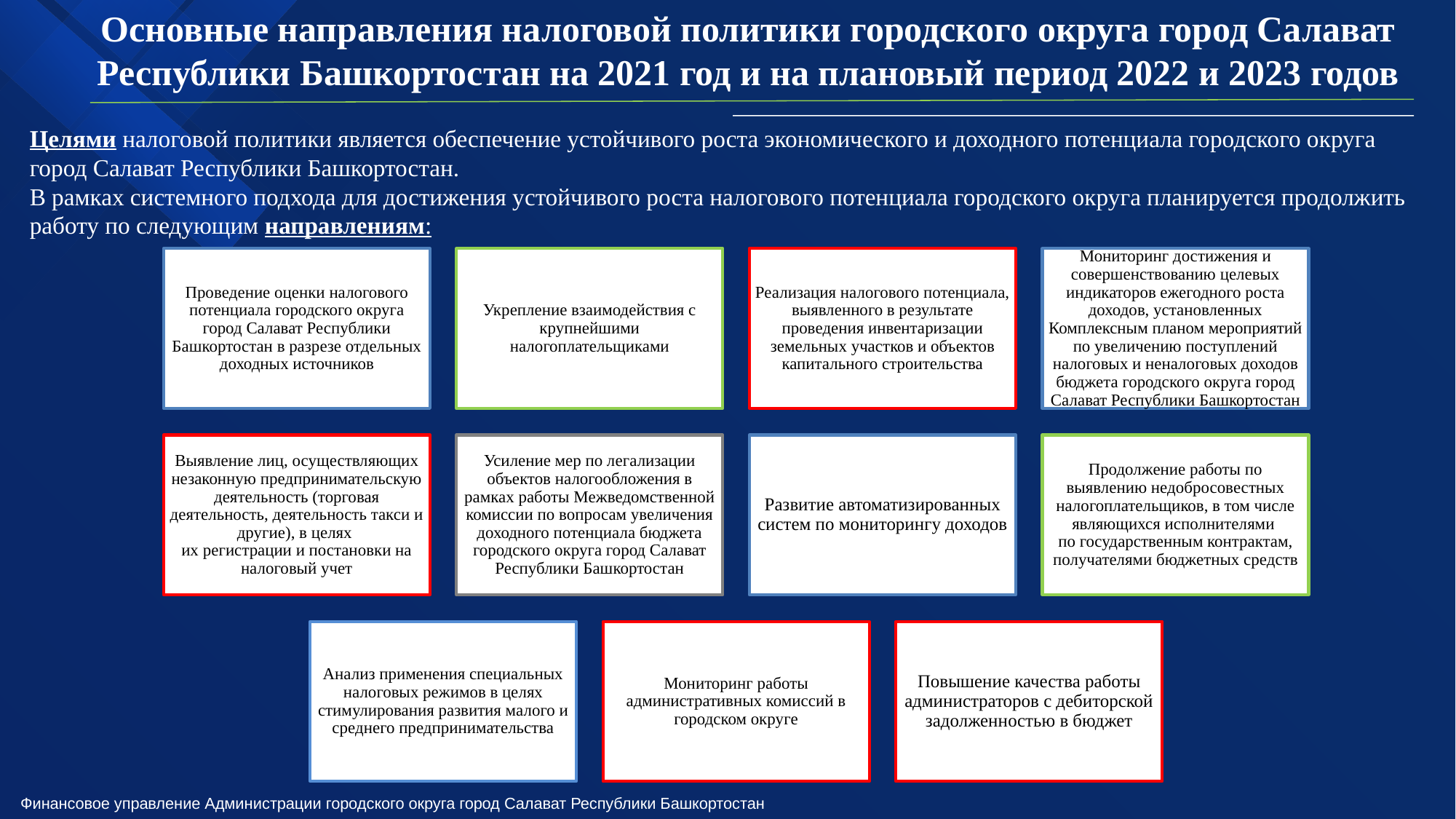

Основные направления налоговой политики городского округа город Салават Республики Башкортостан на 2021 год и на плановый период 2022 и 2023 годов
Целями налоговой политики является обеспечение устойчивого роста экономического и доходного потенциала городского округа город Салават Республики Башкортостан.
В рамках системного подхода для достижения устойчивого роста налогового потенциала городского округа планируется продолжить работу по следующим направлениям:

Проведение оценки налогового потенциала городского округа город Салават Республики Башкортостан в разрезе отдельных доходных источников
Укрепление взаимодействия с крупнейшими налогоплательщиками
Реализация налогового потенциала, выявленного в результате проведения инвентаризации земельных участков и объектов капитального строительства
Мониторинг достижения и совершенствованию целевых индикаторов ежегодного роста доходов, установленных Комплексным планом мероприятий по увеличению поступлений налоговых и неналоговых доходов бюджета городского округа город Салават Республики Башкортостан
Выявление лиц, осуществляющих незаконную предпринимательскую деятельность (торговая деятельность, деятельность такси и другие), в целях
их регистрации и постановки на налоговый учет
Усиление мер по легализации объектов налогообложения в рамках работы Межведомственной комиссии по вопросам увеличения доходного потенциала бюджета городского округа город Салават Республики Башкортостан
Развитие автоматизированных систем по мониторингу доходов
Продолжение работы по выявлению недобросовестных налогоплательщиков, в том числе являющихся исполнителями
по государственным контрактам, получателями бюджетных средств
Анализ применения специальных налоговых режимов в целях стимулирования развития малого и среднего предпринимательства
Мониторинг работы административных комиссий в городском округе
Повышение качества работы администраторов с дебиторской задолженностью в бюджет
15